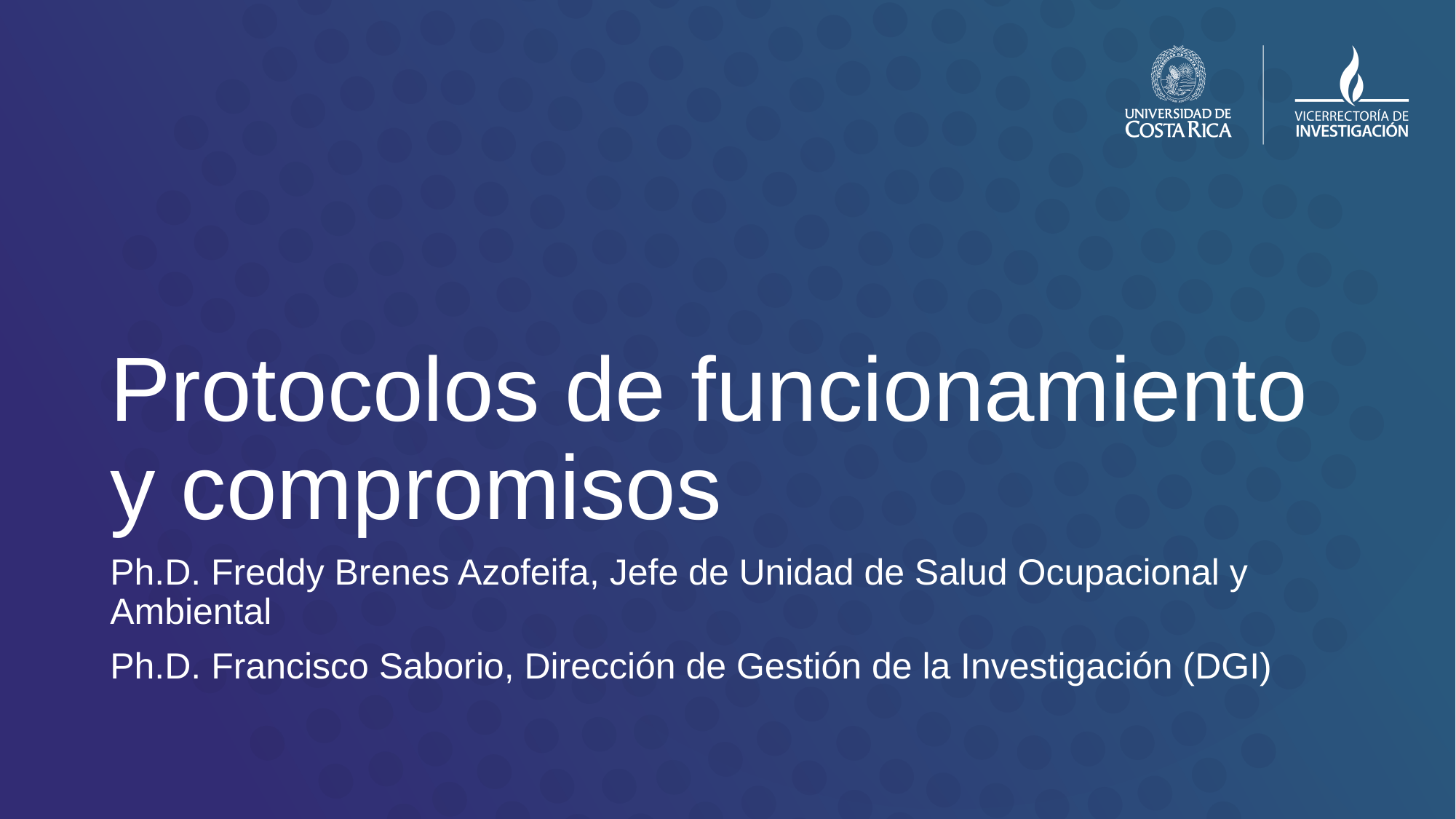

# Protocolos de funcionamiento y compromisos
Ph.D. Freddy Brenes Azofeifa, Jefe de Unidad de Salud Ocupacional y Ambiental
Ph.D. Francisco Saborio, Dirección de Gestión de la Investigación (DGI)